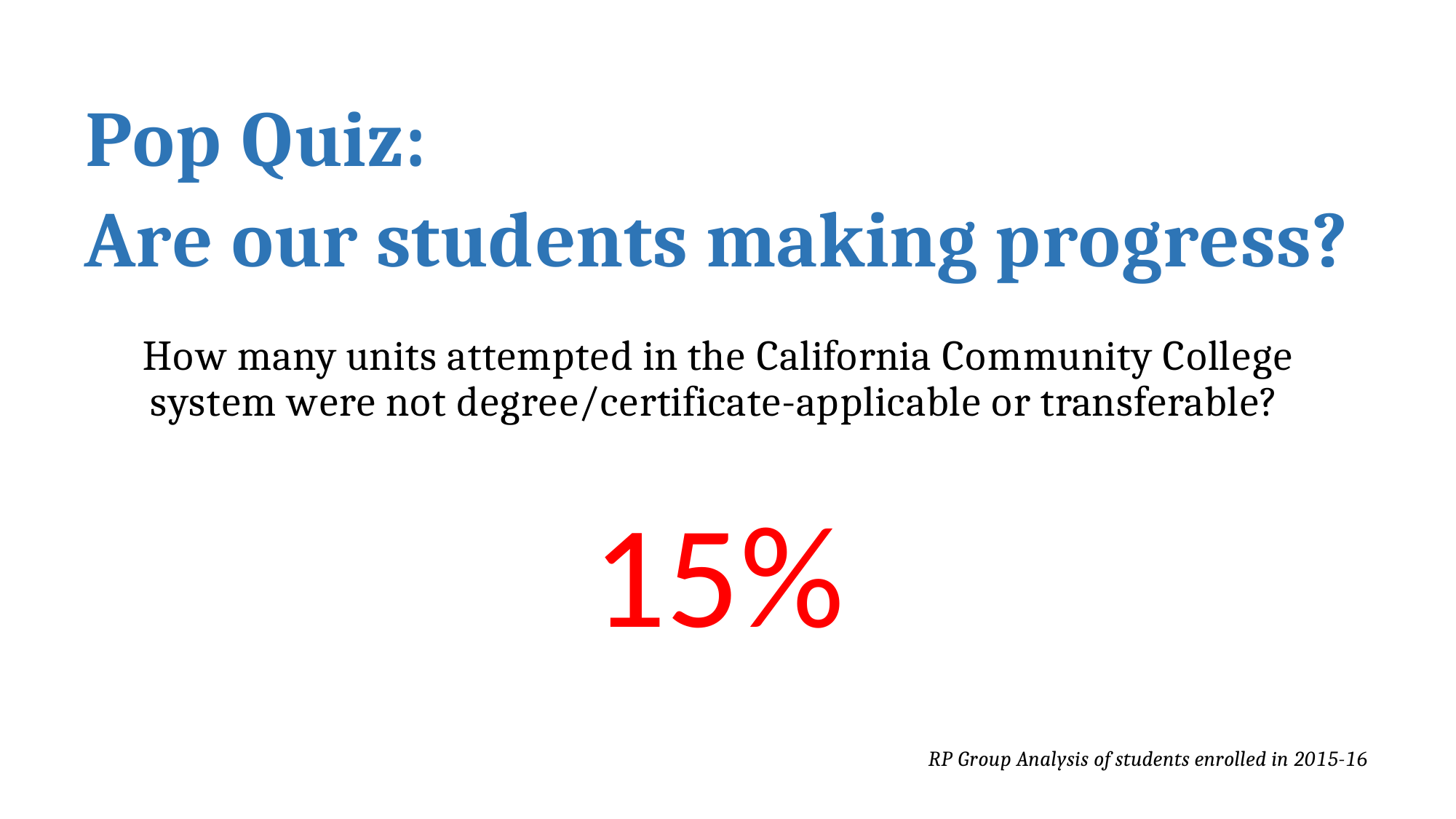

Pop Quiz:
Are our students making progress?

How many units attempted in the California Community College system were not degree/certificate-applicable or transferable?

15%

RP Group Analysis of students enrolled in 2015-16